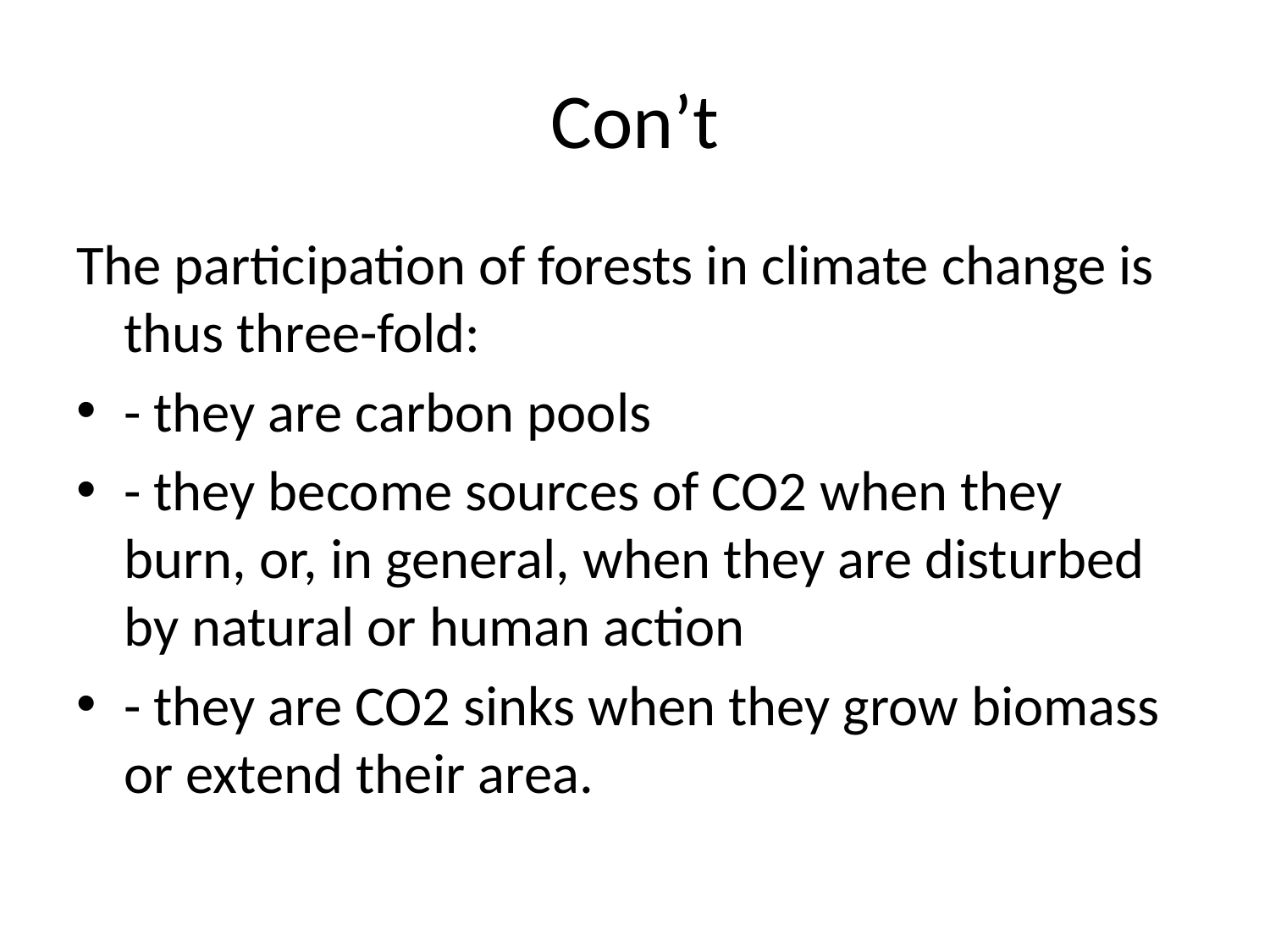

# Con’t
The participation of forests in climate change is thus three-fold:
- they are carbon pools
- they become sources of CO2 when they burn, or, in general, when they are disturbed by natural or human action
- they are CO2 sinks when they grow biomass or extend their area.